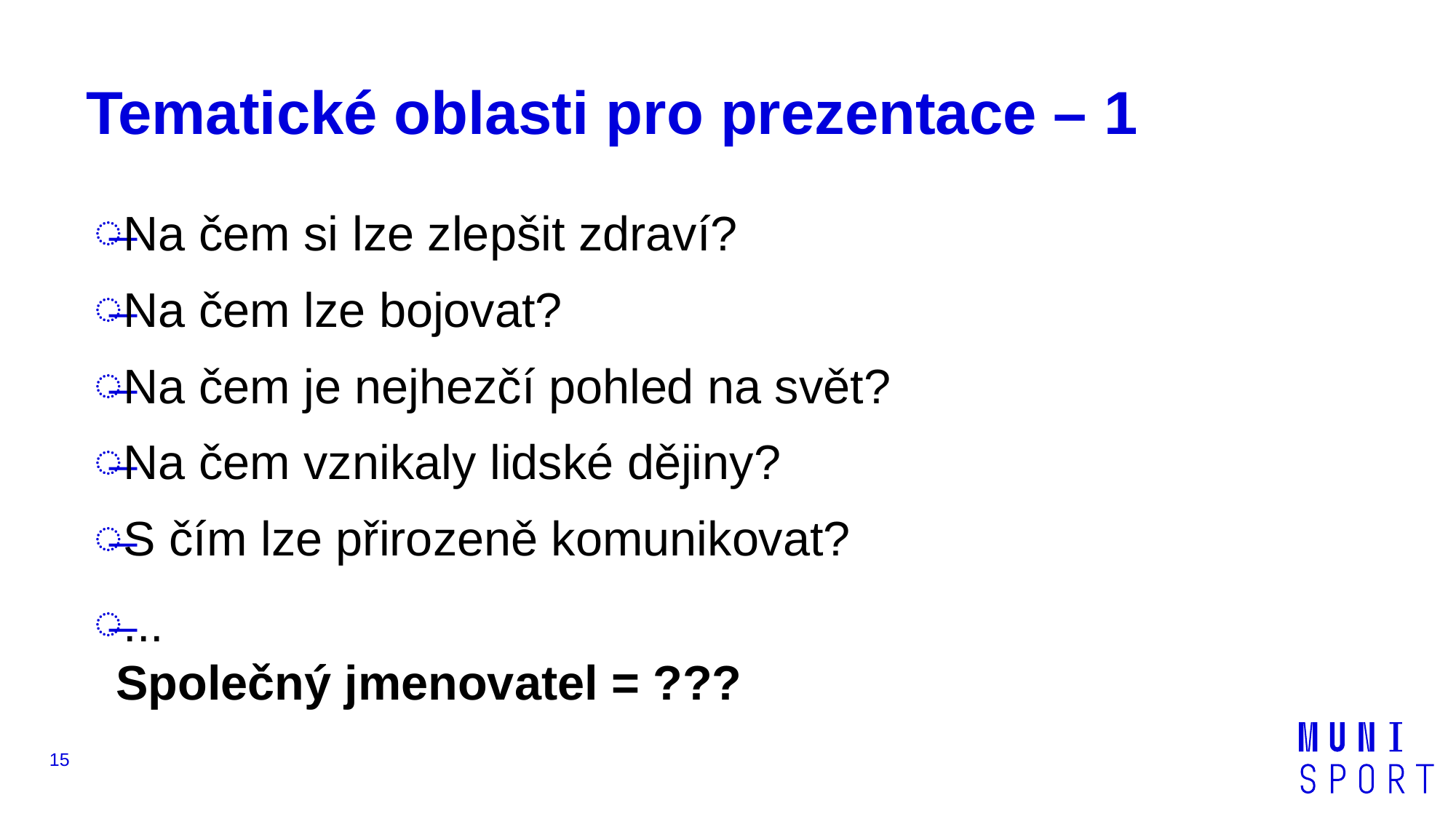

# Tematické oblasti pro prezentace – 1
Na čem si lze zlepšit zdraví?
Na čem lze bojovat?
Na čem je nejhezčí pohled na svět?
Na čem vznikaly lidské dějiny?
S čím lze přirozeně komunikovat?
...
Společný jmenovatel = ???
15